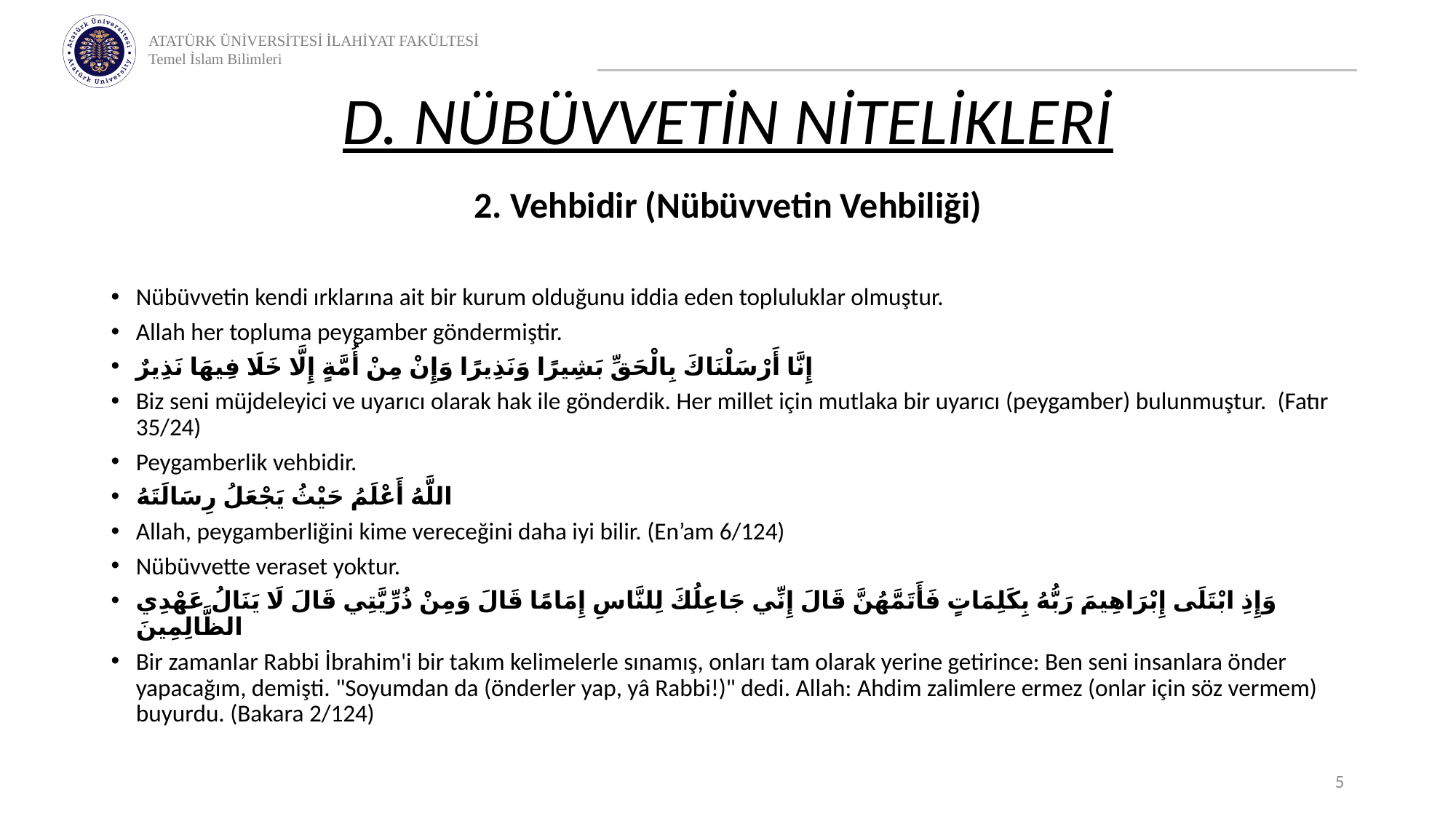

# D. NÜBÜVVETİN NİTELİKLERİ
2. Vehbidir (Nübüvvetin Vehbiliği)
Nübüvvetin kendi ırklarına ait bir kurum olduğunu iddia eden topluluklar olmuştur.
Allah her topluma peygamber göndermiştir.
إِنَّا أَرْسَلْنَاكَ بِالْحَقِّ بَشِيرًا وَنَذِيرًا وَإِنْ مِنْ أُمَّةٍ إِلَّا خَلَا فِيهَا نَذِيرٌ
Biz seni müjdeleyici ve uyarıcı olarak hak ile gönderdik. Her millet için mutlaka bir uyarıcı (peygamber) bulunmuştur.  (Fatır 35/24)
Peygamberlik vehbidir.
اللَّهُ أَعْلَمُ حَيْثُ يَجْعَلُ رِسَالَتَهُ
Allah, peygamberliğini kime vereceğini daha iyi bilir. (En’am 6/124)
Nübüvvette veraset yoktur.
وَإِذِ ابْتَلَى إِبْرَاهِيمَ رَبُّهُ بِكَلِمَاتٍ فَأَتَمَّهُنَّ قَالَ إِنِّي جَاعِلُكَ لِلنَّاسِ إِمَامًا قَالَ وَمِنْ ذُرِّيَّتِي قَالَ لَا يَنَالُ عَهْدِي الظَّالِمِينَ
Bir zamanlar Rabbi İbrahim'i bir takım kelimelerle sınamış, onları tam olarak yerine getirince: Ben seni insanlara önder yapacağım, demişti. "Soyumdan da (önderler yap, yâ Rabbi!)" dedi. Allah: Ahdim zalimlere ermez (onlar için söz vermem) buyurdu. (Bakara 2/124)

5